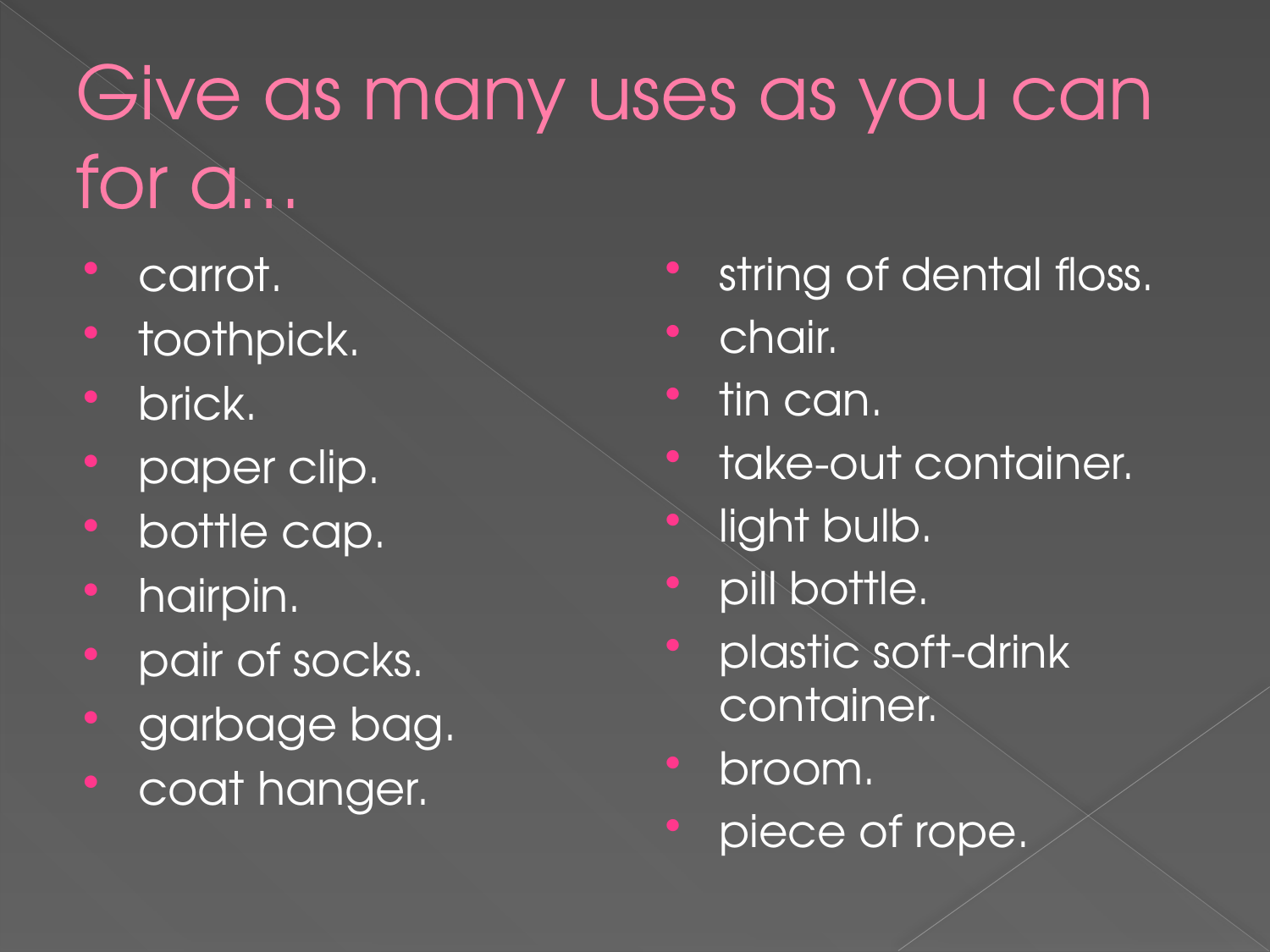

# Give as many uses as you can for a…
carrot.
toothpick.
brick.
paper clip.
bottle cap.
hairpin.
pair of socks.
garbage bag.
coat hanger.
string of dental floss.
chair.
tin can.
take-out container.
light bulb.
pill bottle.
plastic soft-drink container.
broom.
piece of rope.